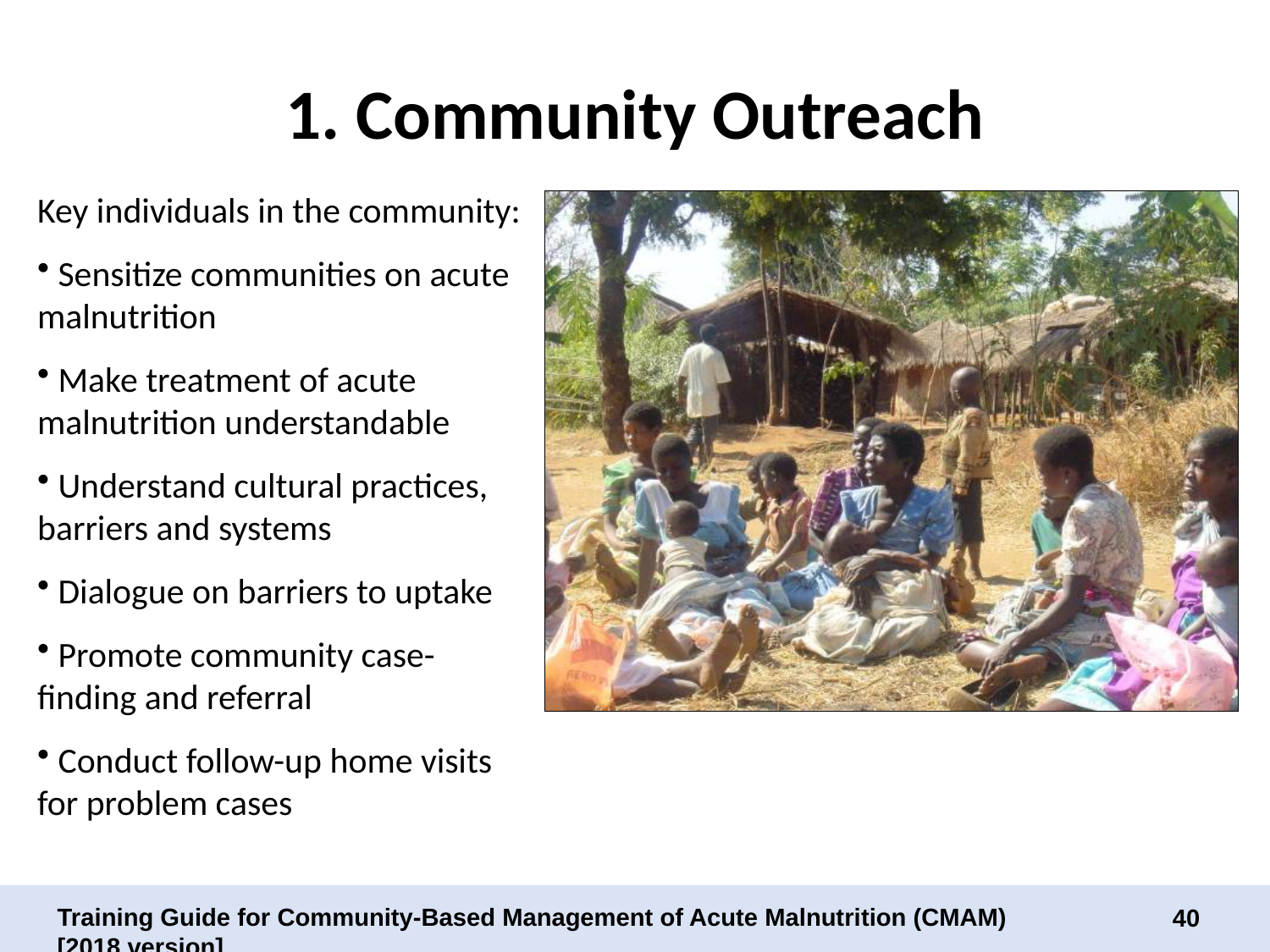

# 1. Community Outreach
Key individuals in the community:
 Sensitize communities on acute malnutrition
 Make treatment of acute malnutrition understandable
 Understand cultural practices, barriers and systems
 Dialogue on barriers to uptake
 Promote community case-finding and referral
 Conduct follow-up home visits for problem cases

40